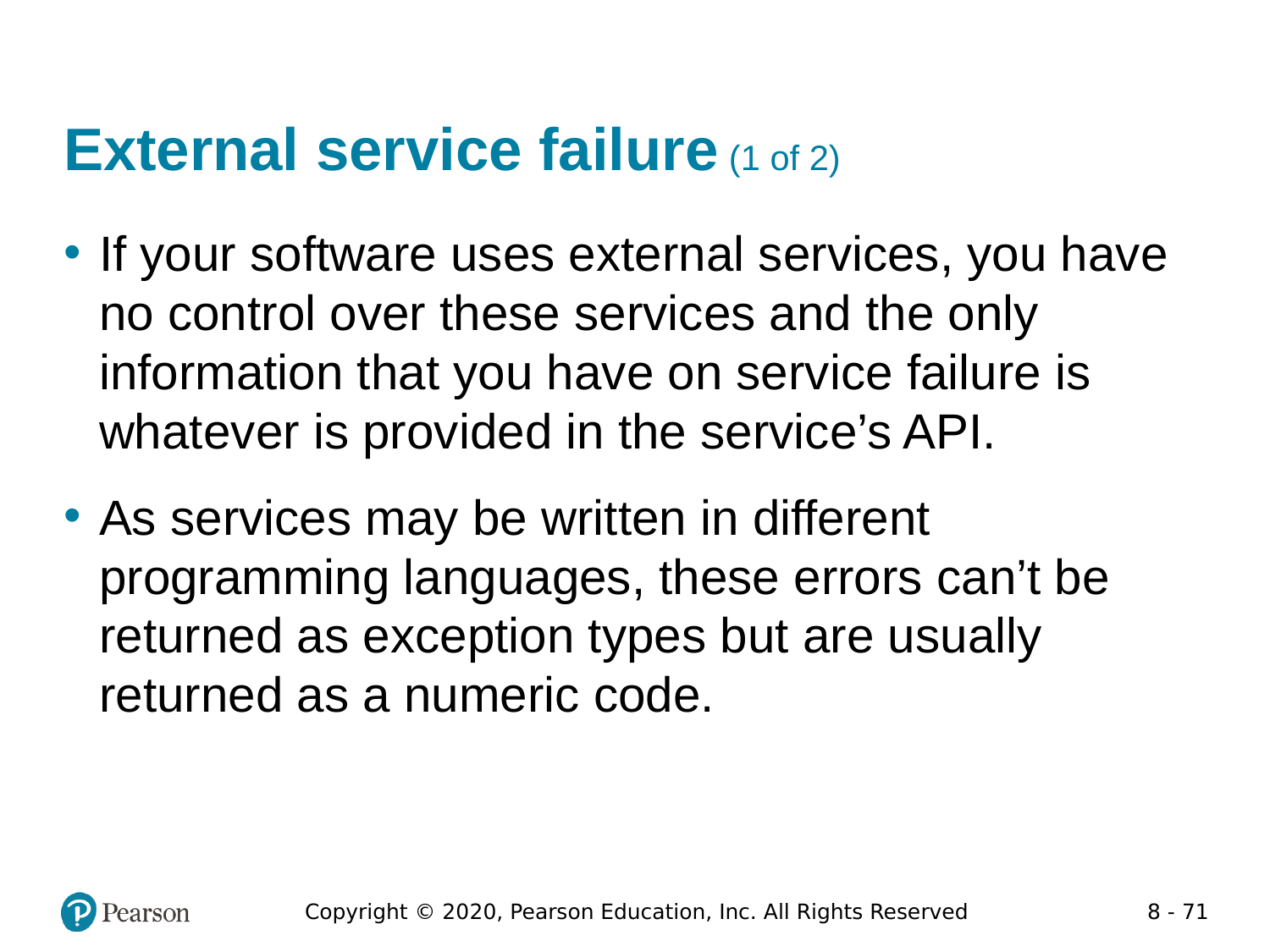

# External service failure (1 of 2)
If your software uses external services, you have no control over these services and the only information that you have on service failure is whatever is provided in the service’s API.
As services may be written in different programming languages, these errors can’t be returned as exception types but are usually returned as a numeric code.